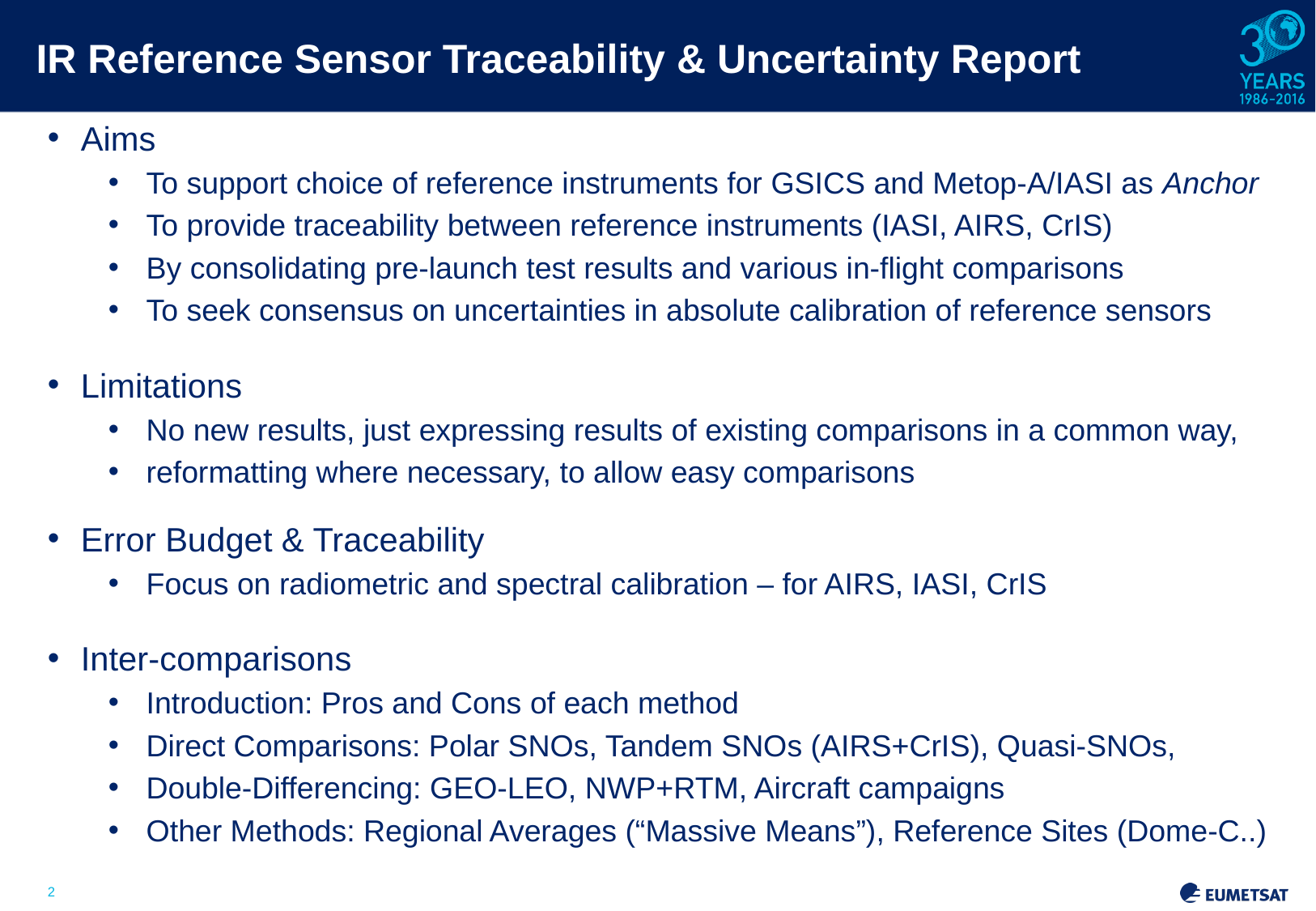

# IR Reference Sensor Traceability & Uncertainty Report
Aims
To support choice of reference instruments for GSICS and Metop-A/IASI as Anchor
To provide traceability between reference instruments (IASI, AIRS, CrIS)
By consolidating pre-launch test results and various in-flight comparisons
To seek consensus on uncertainties in absolute calibration of reference sensors
Limitations
No new results, just expressing results of existing comparisons in a common way,
reformatting where necessary, to allow easy comparisons
Error Budget & Traceability
Focus on radiometric and spectral calibration – for AIRS, IASI, CrIS
Inter-comparisons
Introduction: Pros and Cons of each method
Direct Comparisons: Polar SNOs, Tandem SNOs (AIRS+CrIS), Quasi-SNOs,
Double-Differencing: GEO-LEO, NWP+RTM, Aircraft campaigns
Other Methods: Regional Averages (“Massive Means”), Reference Sites (Dome-C..)